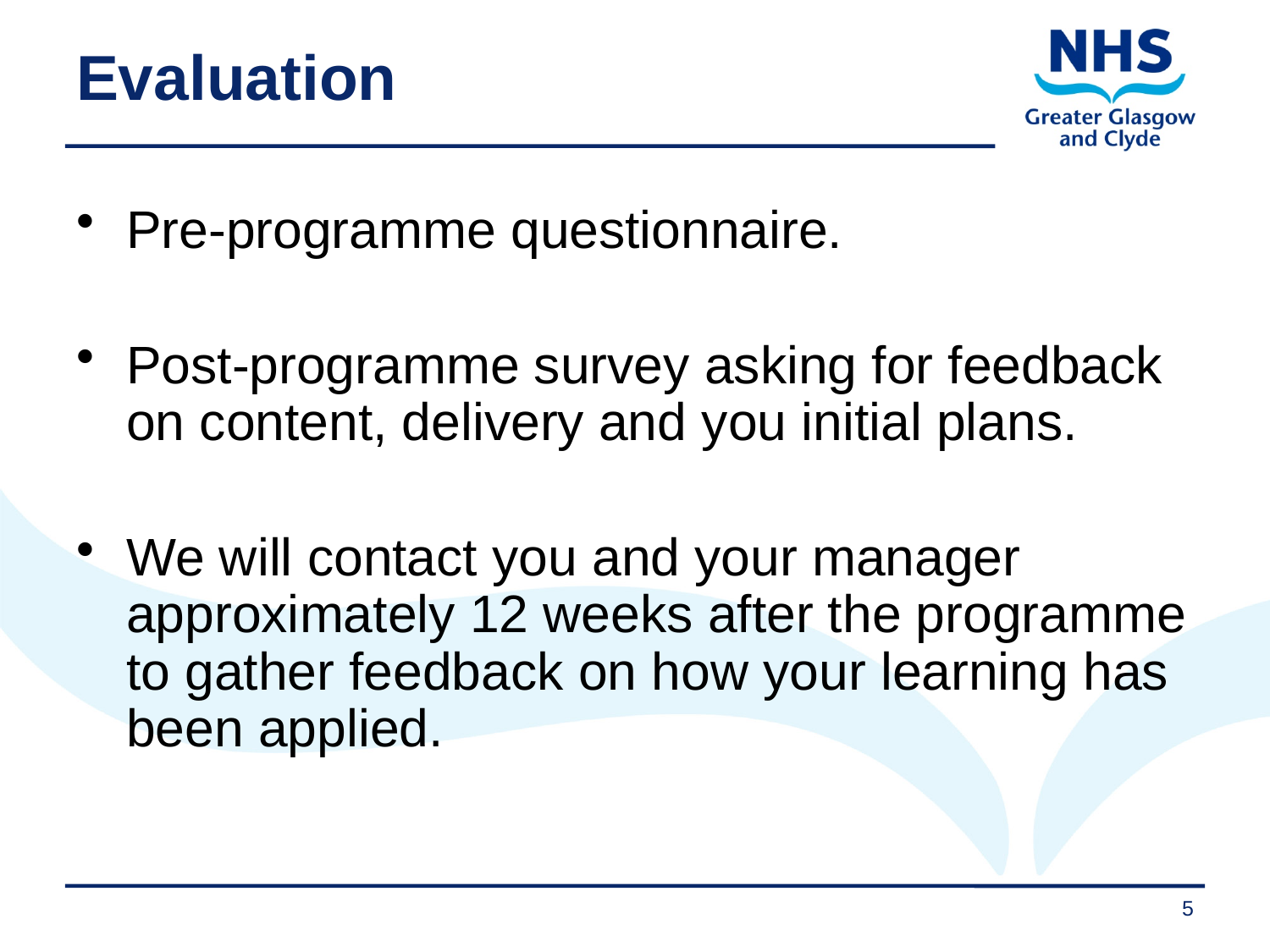

# Evaluation
Pre-programme questionnaire.

Post-programme survey asking for feedback on content, delivery and you initial plans.

We will contact you and your manager approximately 12 weeks after the programme to gather feedback on how your learning has been applied.

5